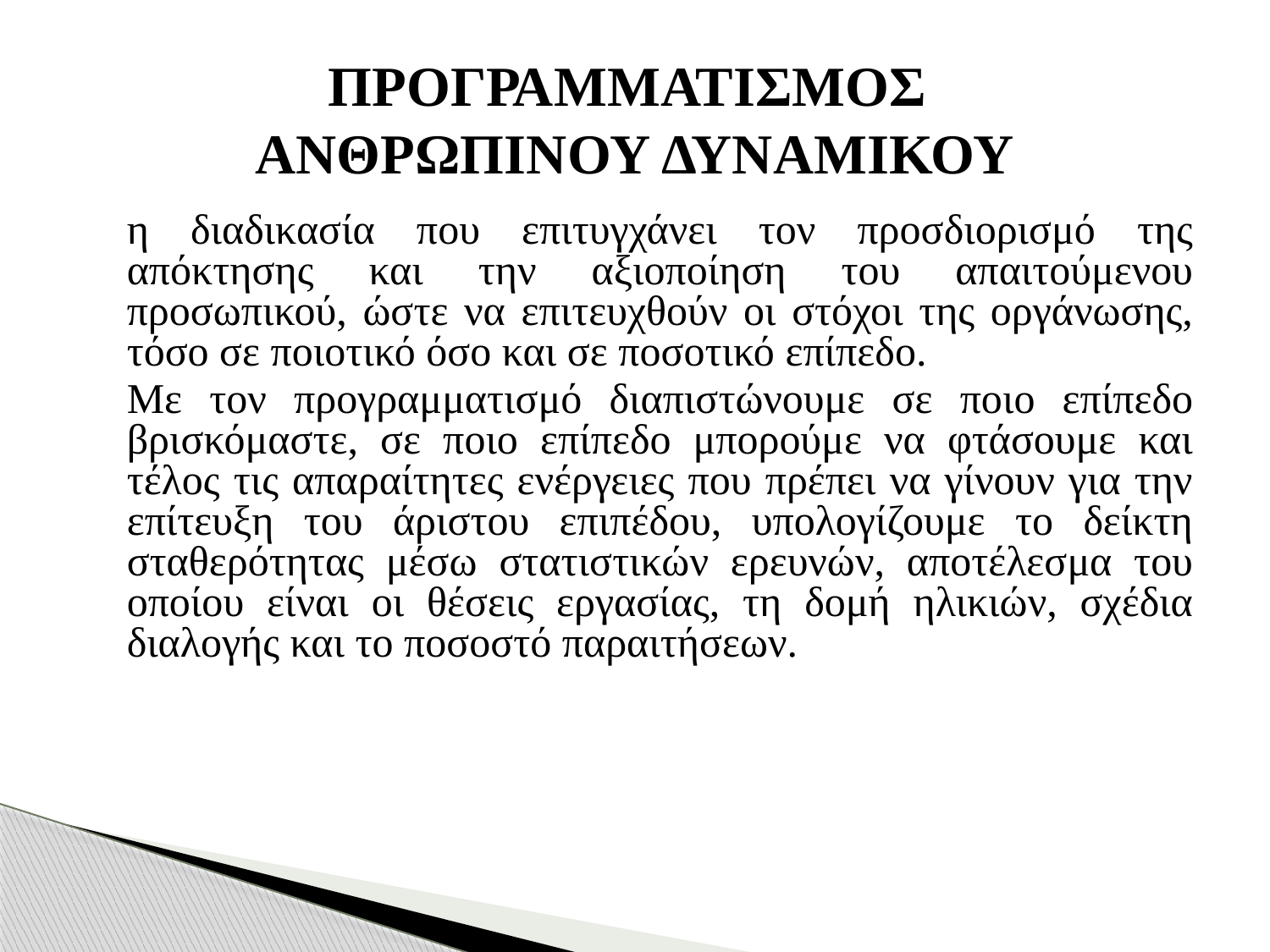

# ΠΡΟΓΡΑΜΜΑΤΙΣΜΟΣ ΑΝΘΡΩΠΙΝΟΥ ΔΥΝΑΜΙΚΟΥ
	η διαδικασία που επιτυγχάνει τον προσδιορισμό της απόκτησης και την αξιοποίηση του απαιτούμενου προσωπικού, ώστε να επιτευχθούν οι στόχοι της οργάνωσης, τόσο σε ποιοτικό όσο και σε ποσοτικό επίπεδο.
	Με τον προγραμματισμό διαπιστώνουμε σε ποιο επίπεδο βρισκόμαστε, σε ποιο επίπεδο μπορούμε να φτάσουμε και τέλος τις απαραίτητες ενέργειες που πρέπει να γίνουν για την επίτευξη του άριστου επιπέδου, υπολογίζουμε το δείκτη σταθερότητας μέσω στατιστικών ερευνών, αποτέλεσμα του οποίου είναι οι θέσεις εργασίας, τη δομή ηλικιών, σχέδια διαλογής και το ποσοστό παραιτήσεων.